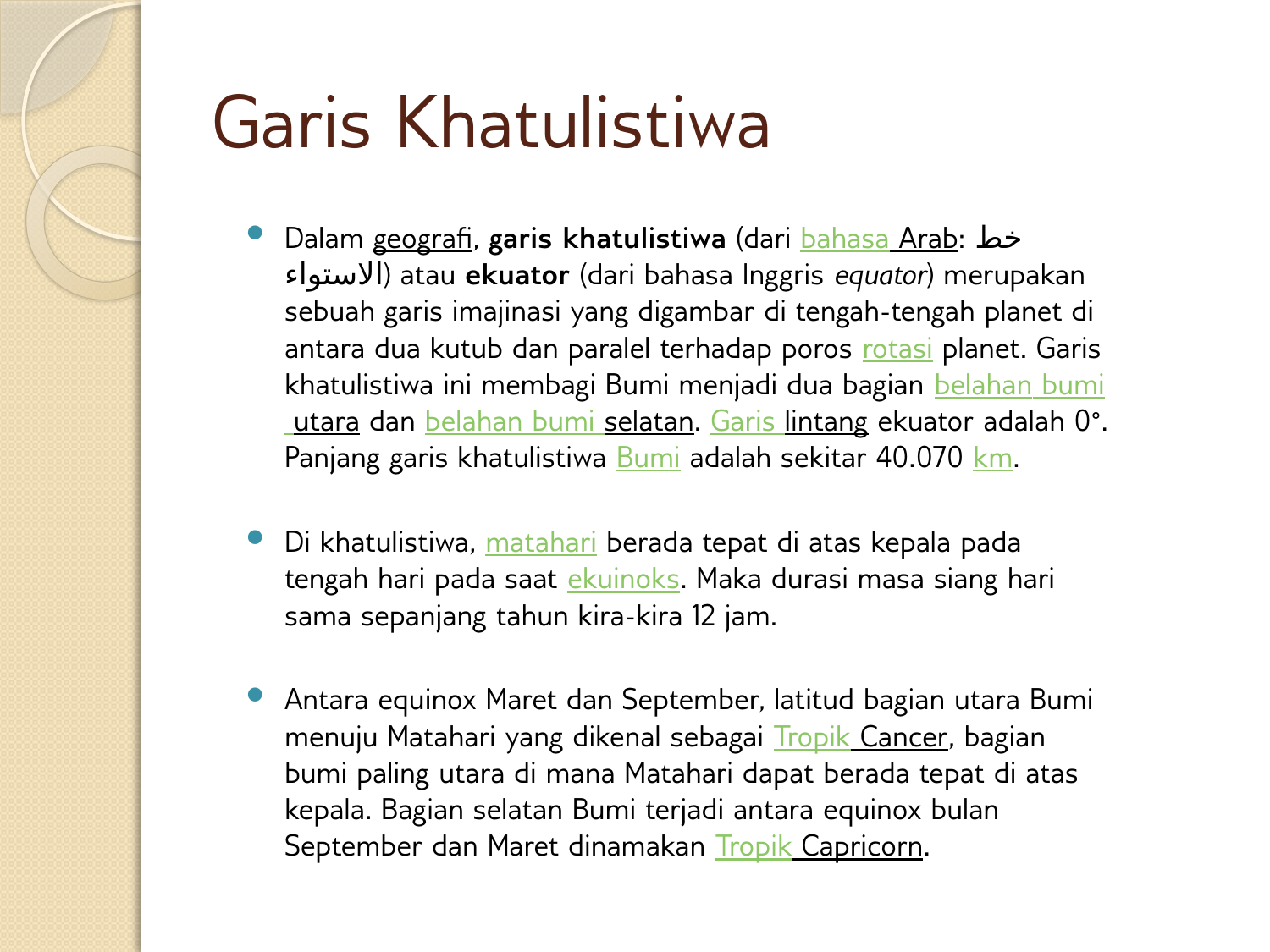

# Garis Khatulistiwa
Dalam geografi, garis khatulistiwa (dari bahasa Arab: خط الاستواء) atau ekuator (dari bahasa Inggris equator) merupakan sebuah garis imajinasi yang digambar di tengah-tengah planet di antara dua kutub dan paralel terhadap poros rotasi planet. Garis khatulistiwa ini membagi Bumi menjadi dua bagian belahan bumi utara dan belahan bumi selatan. Garis lintang ekuator adalah 0°. Panjang garis khatulistiwa Bumi adalah sekitar 40.070 km.

Di khatulistiwa, matahari berada tepat di atas kepala pada tengah hari pada saat ekuinoks. Maka durasi masa siang hari sama sepanjang tahun kira-kira 12 jam.

Antara equinox Maret dan September, latitud bagian utara Bumi menuju Matahari yang dikenal sebagai Tropik Cancer, bagian bumi paling utara di mana Matahari dapat berada tepat di atas kepala. Bagian selatan Bumi terjadi antara equinox bulan September dan Maret dinamakan Tropik Capricorn.